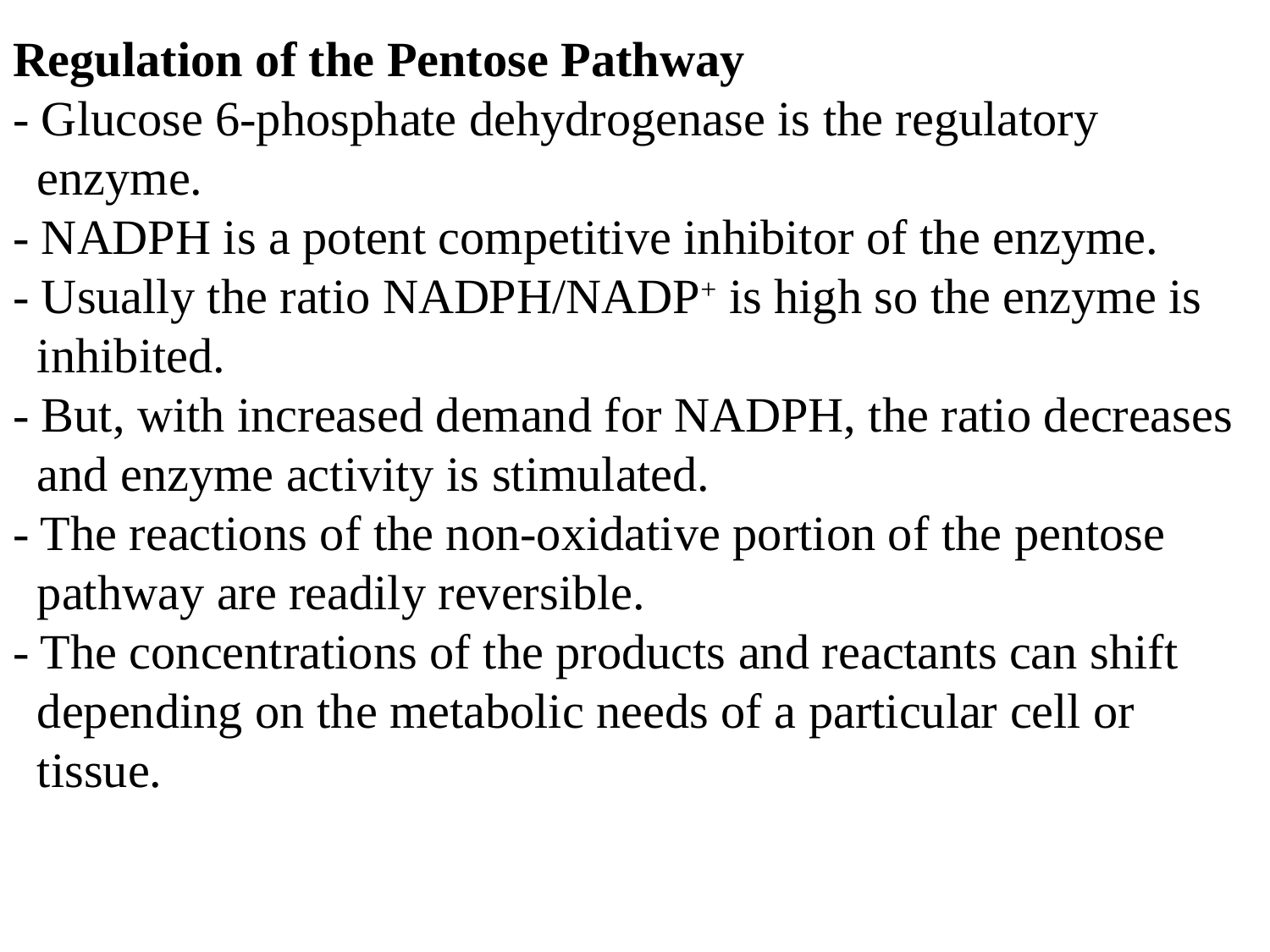

Regulation of the Pentose Pathway
- Glucose 6-phosphate dehydrogenase is the regulatory
  enzyme.
- NADPH is a potent competitive inhibitor of the enzyme.
- Usually the ratio NADPH/NADP+ is high so the enzyme is
  inhibited.
- But, with increased demand for NADPH, the ratio decreases
  and enzyme activity is stimulated.
- The reactions of the non-oxidative portion of the pentose
  pathway are readily reversible.
- The concentrations of the products and reactants can shift
  depending on the metabolic needs of a particular cell or
  tissue.